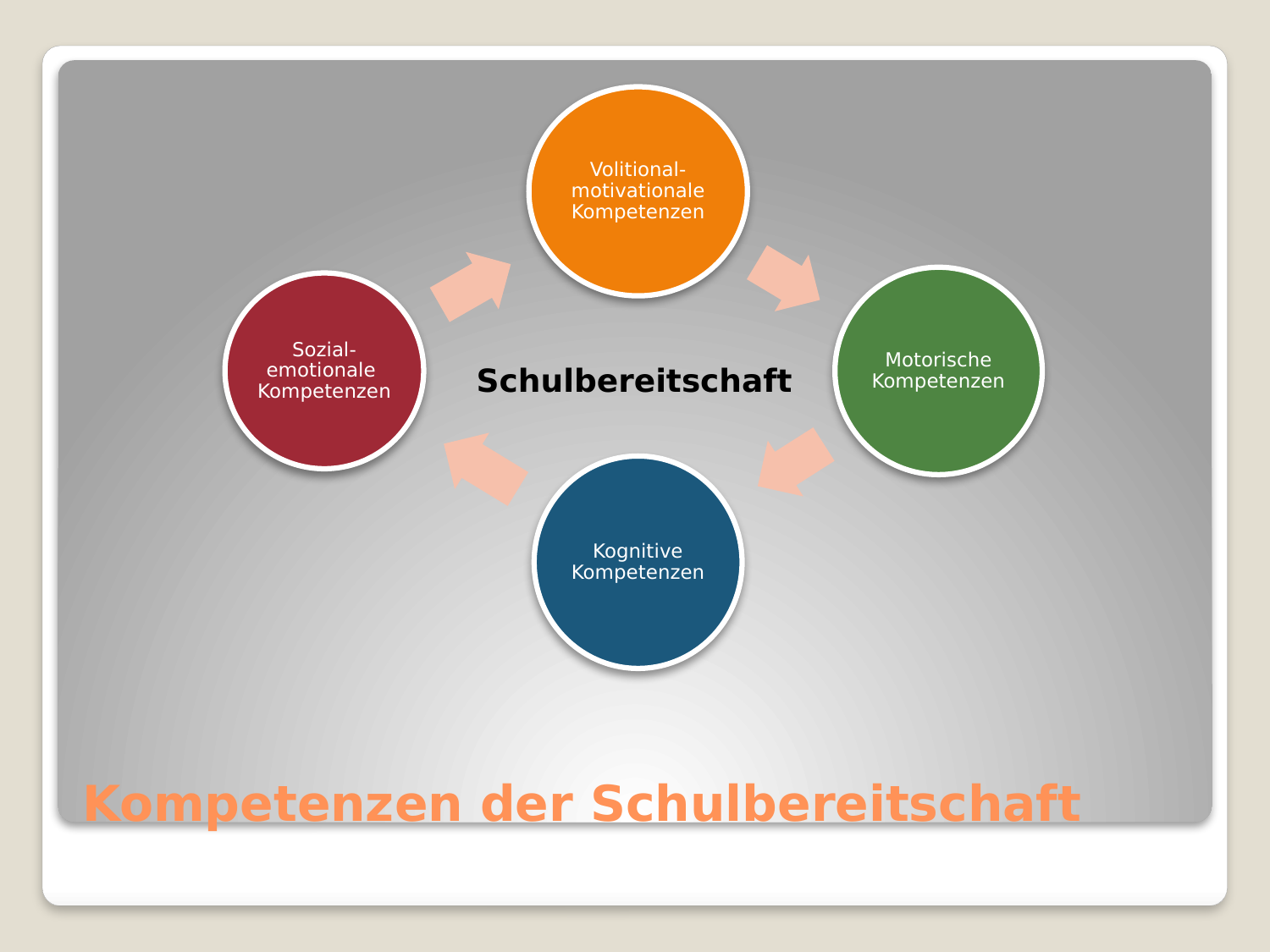

Volitional- motivationale Kompetenzen

Motorische Kompetenzen

Kognitive Kompetenzen

Sozial- emotionale  Kompetenzen

Schulbereitschaft
# Kompetenzen der Schulbereitschaft